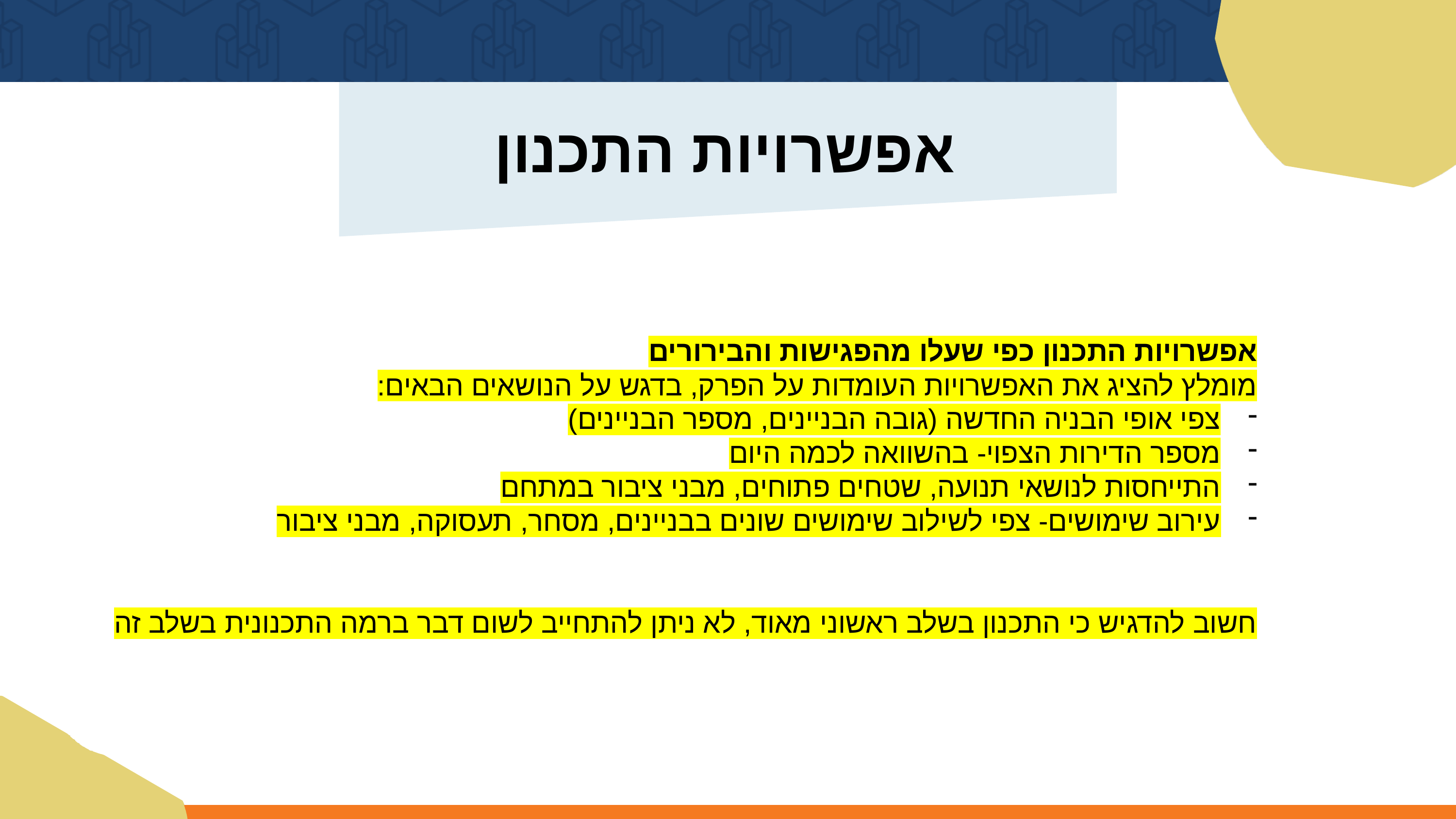

אפשרויות התכנון
אפשרויות התכנון כפי שעלו מהפגישות והבירורים
מומלץ להציג את האפשרויות העומדות על הפרק, בדגש על הנושאים הבאים:
צפי אופי הבניה החדשה (גובה הבניינים, מספר הבניינים)
מספר הדירות הצפוי- בהשוואה לכמה היום
התייחסות לנושאי תנועה, שטחים פתוחים, מבני ציבור במתחם
עירוב שימושים- צפי לשילוב שימושים שונים בבניינים, מסחר, תעסוקה, מבני ציבור

חשוב להדגיש כי התכנון בשלב ראשוני מאוד, לא ניתן להתחייב לשום דבר ברמה התכנונית בשלב זה